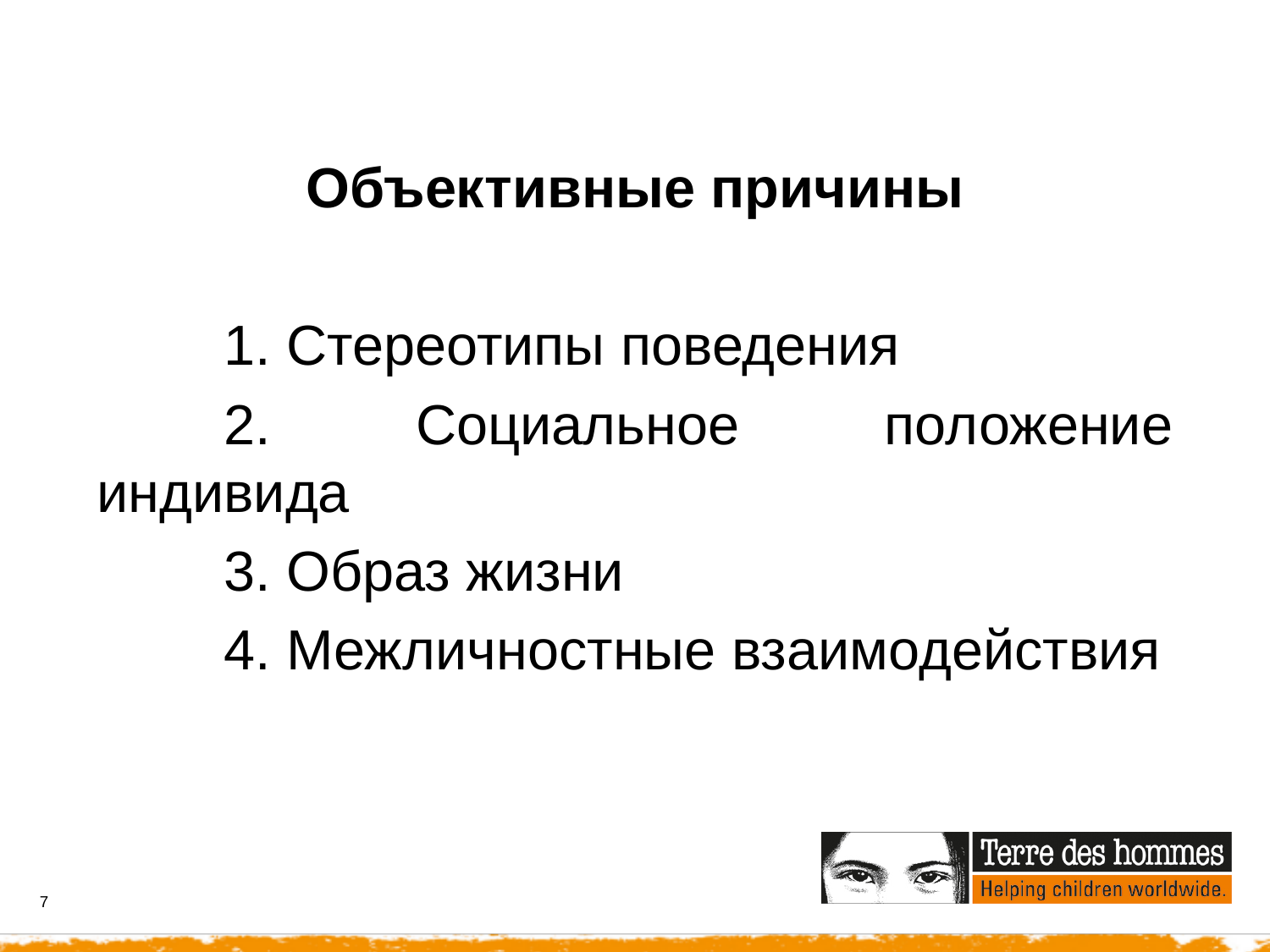

Объективные причины

	1. Стереотипы поведения
	2. Социальное положение индивида
	3. Образ жизни
 	4. Межличностные взаимодействия